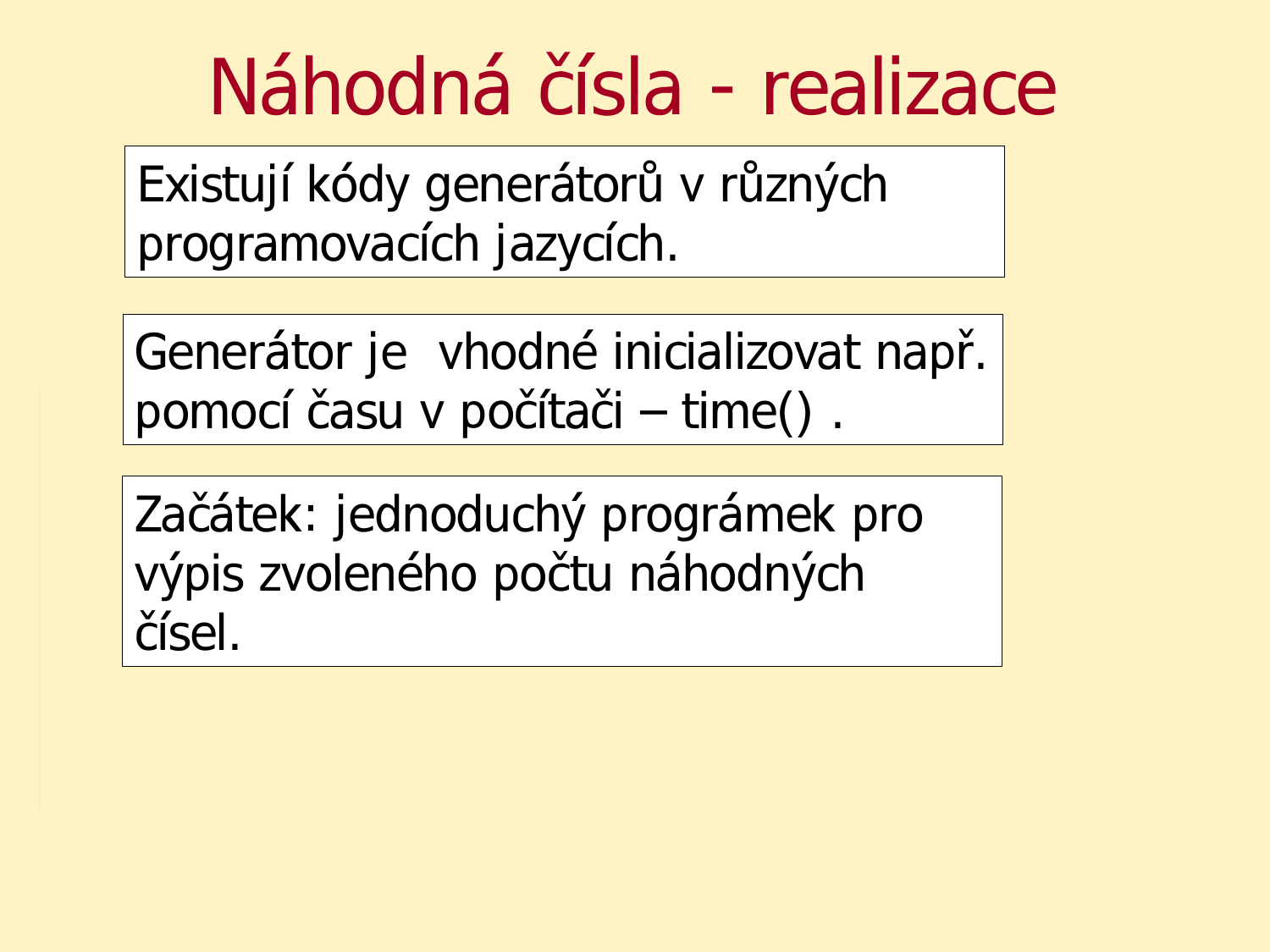

# Náhodná čísla - realizace
Existují kódy generátorů v různých programovacích jazycích.
Generátor je  vhodné inicializovat např. pomocí času v počítači – time() .
Začátek: jednoduchý prográmek pro výpis zvoleného počtu náhodných čísel.